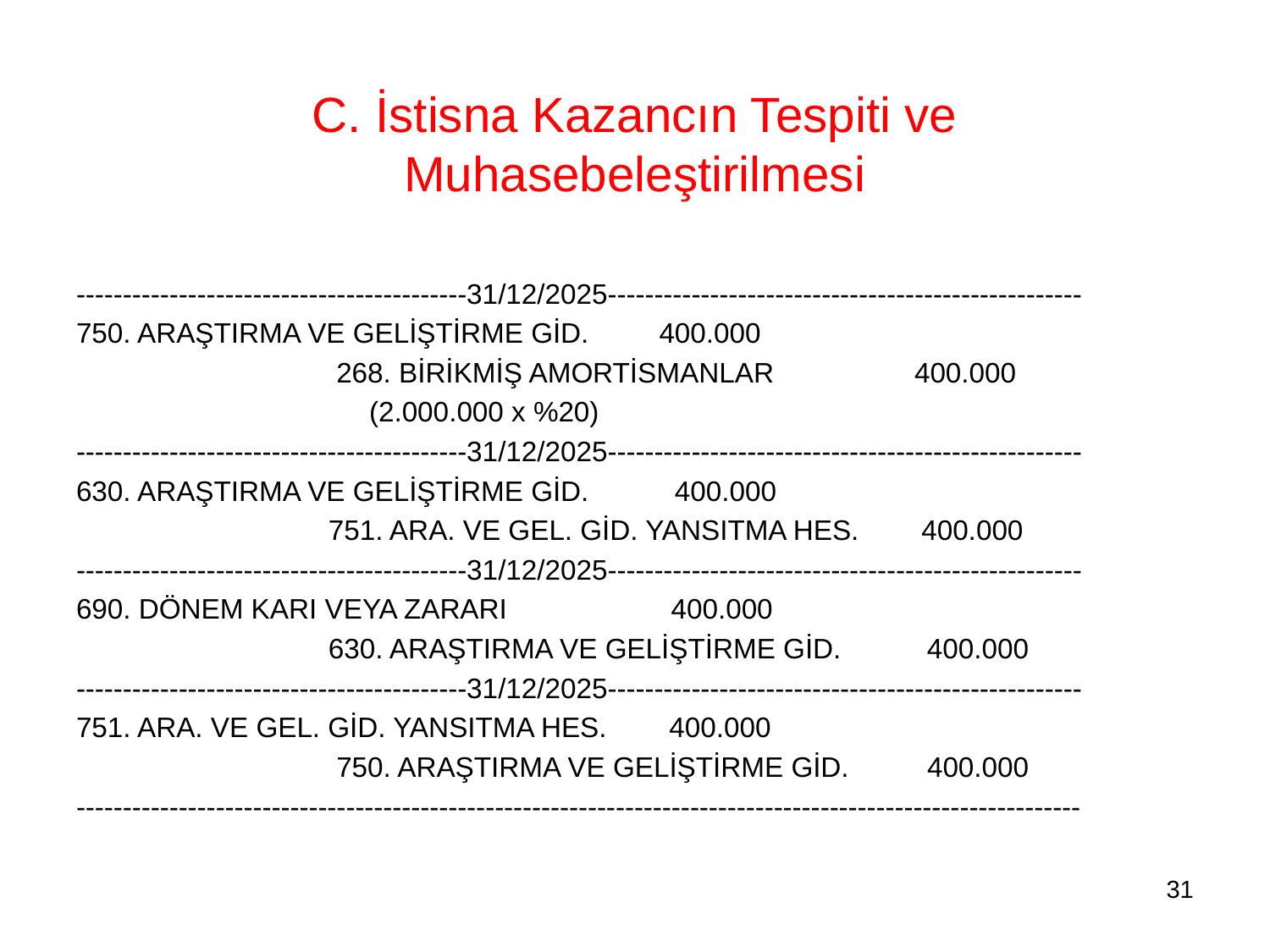

C. İstisna Kazancın Tespiti ve Muhasebeleştirilmesi

------------------------------------------31/12/2025---------------------------------------------------
750. ARAŞTIRMA VE GELİŞTİRME GİD.         400.000
	                 268. BİRİKMİŞ AMORTİSMANLAR                  400.000
		     (2.000.000 x %20)
------------------------------------------31/12/2025---------------------------------------------------
630. ARAŞTIRMA VE GELİŞTİRME GİD.           400.000
	                751. ARA. VE GEL. GİD. YANSITMA HES.        400.000
------------------------------------------31/12/2025---------------------------------------------------
690. DÖNEM KARI VEYA ZARARI                     400.000
	                630. ARAŞTIRMA VE GELİŞTİRME GİD.           400.000
------------------------------------------31/12/2025---------------------------------------------------
751. ARA. VE GEL. GİD. YANSITMA HES.        400.000
	                 750. ARAŞTIRMA VE GELİŞTİRME GİD.          400.000
------------------------------------------------------------------------------------------------------------

31
Sunum Konusunu Yazınız
1/11